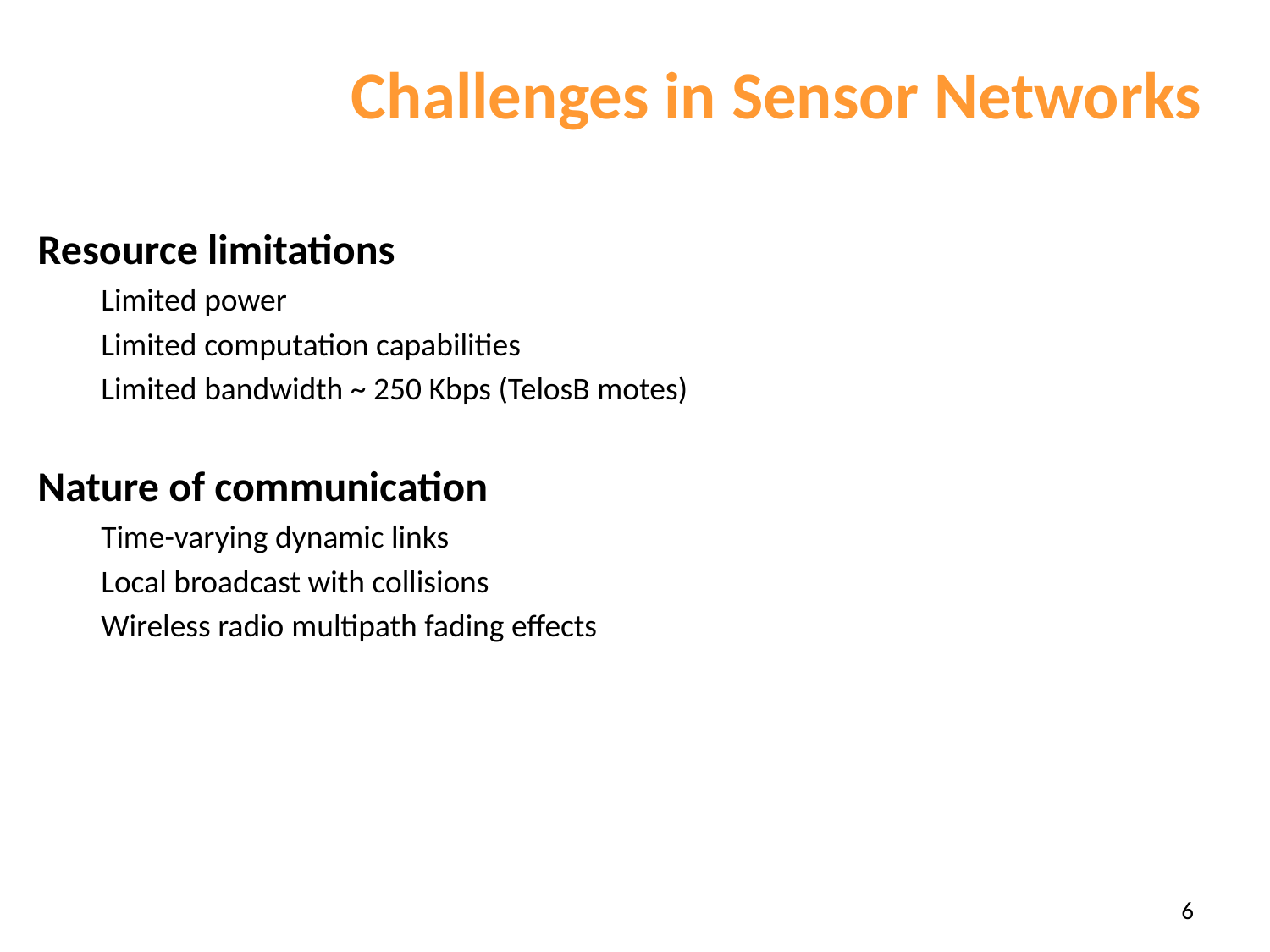

Challenges in Sensor Networks
Resource limitations
Limited power
Limited computation capabilities
Limited bandwidth ~ 250 Kbps (TelosB motes)

Nature of communication
Time-varying dynamic links
Local broadcast with collisions
Wireless radio multipath fading effects

6